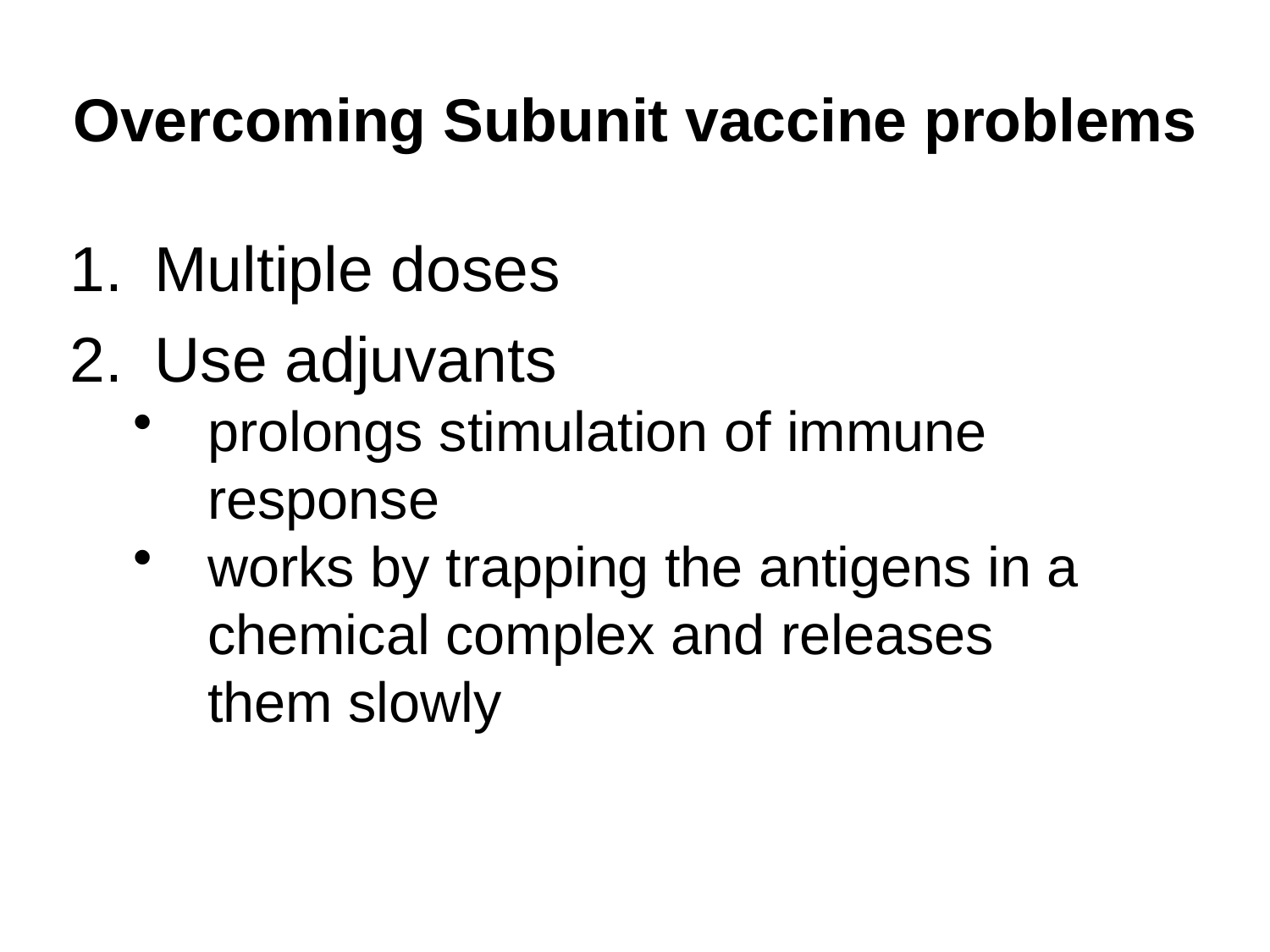

Overcoming Subunit vaccine problems
Multiple doses
Use adjuvants
prolongs stimulation of immune response
works by trapping the antigens in a chemical complex and releases them slowly